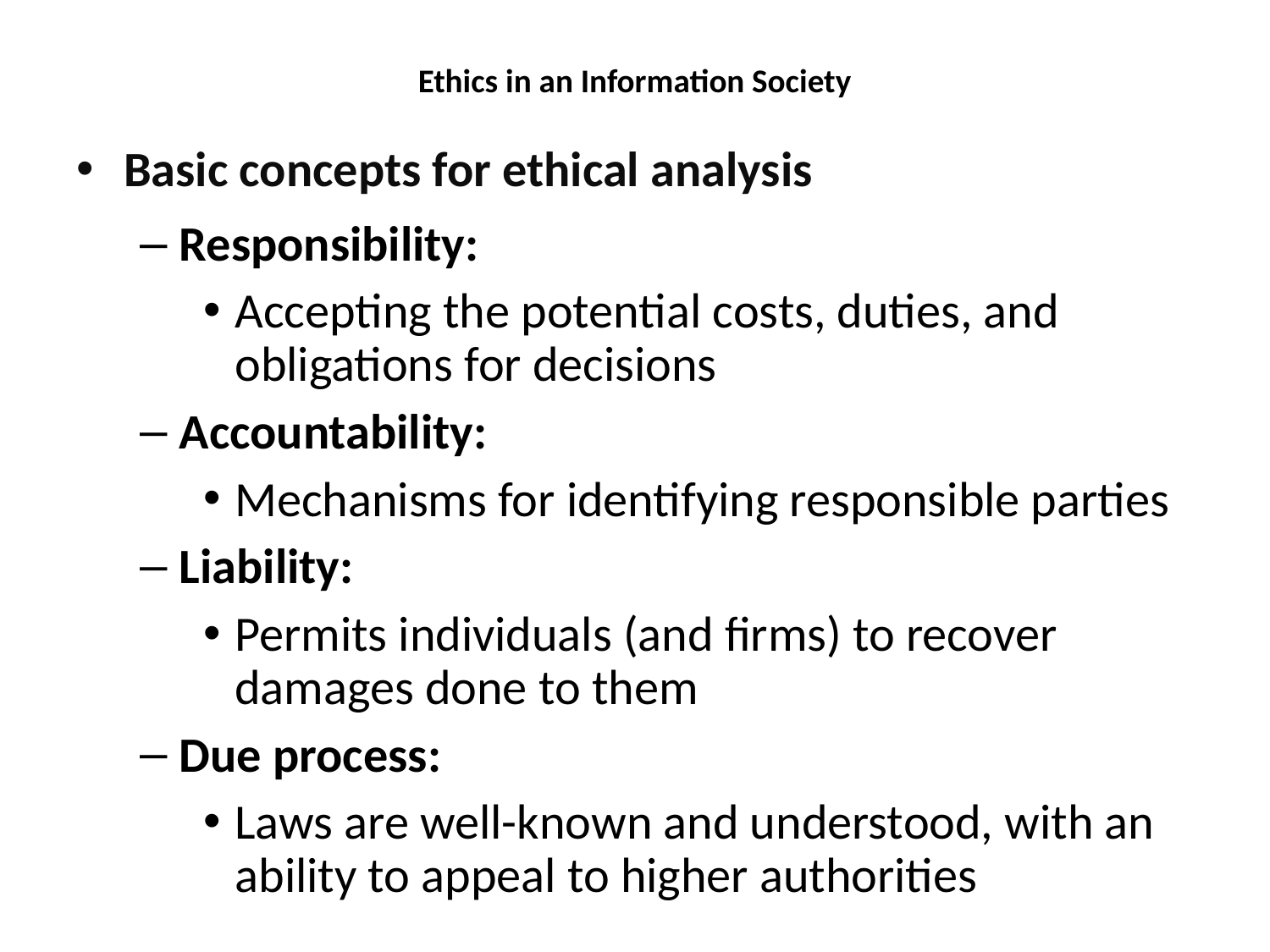

Ethics in an Information Society

Basic concepts for ethical analysis
Responsibility:
Accepting the potential costs, duties, and obligations for decisions
Accountability:
Mechanisms for identifying responsible parties
Liability:
Permits individuals (and firms) to recover damages done to them
Due process:
Laws are well-known and understood, with an ability to appeal to higher authorities